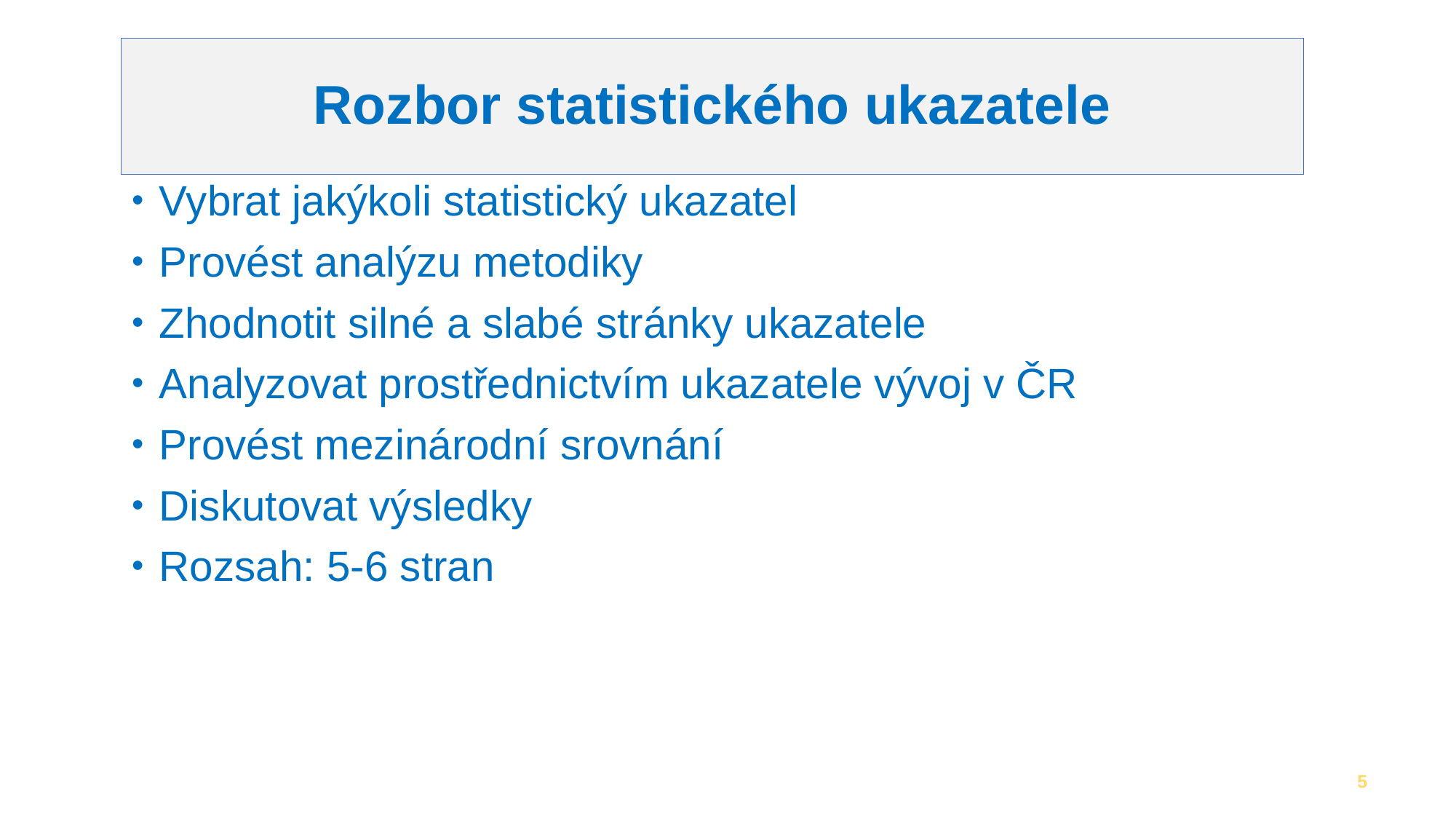

# Rozbor statistického ukazatele
Vybrat jakýkoli statistický ukazatel
Provést analýzu metodiky
Zhodnotit silné a slabé stránky ukazatele
Analyzovat prostřednictvím ukazatele vývoj v ČR
Provést mezinárodní srovnání
Diskutovat výsledky
Rozsah: 5-6 stran
5